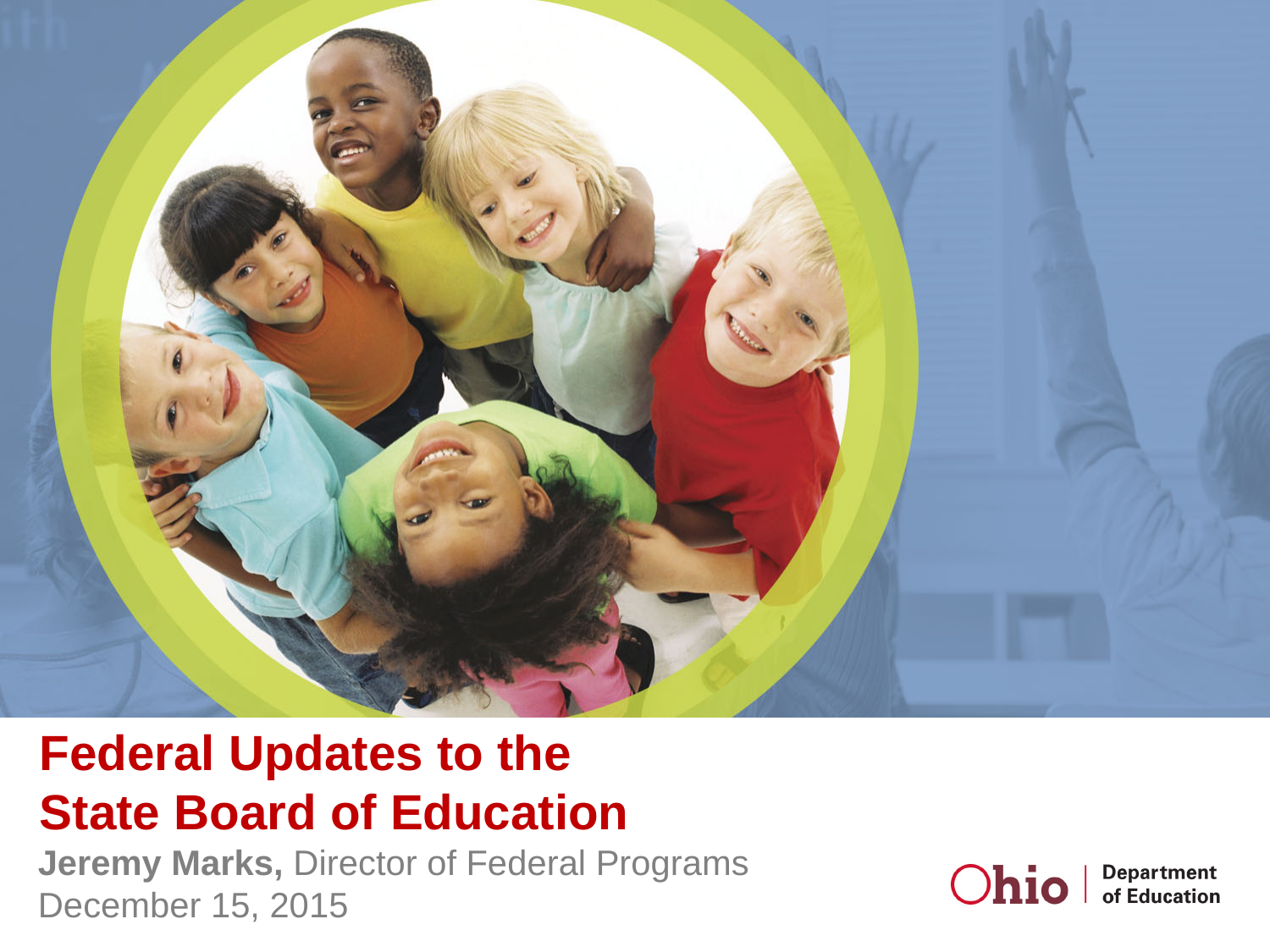

# Federal Updates to the State Board of Education
Jeremy Marks, Director of Federal Programs
December 15, 2015